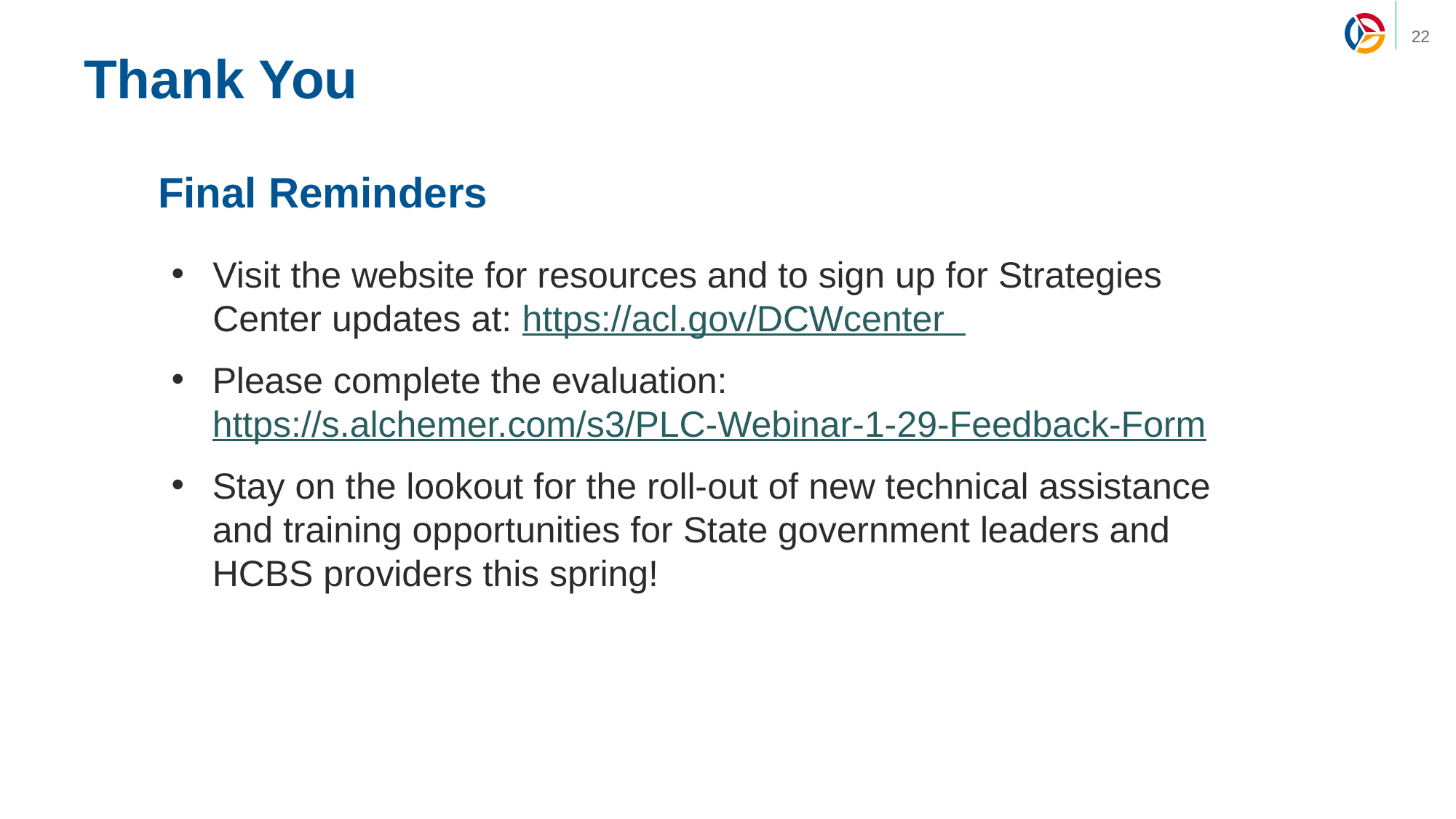

Thank You
Final Reminders
Visit the website for resources and to sign up for Strategies     Center updates at: https://acl.gov/DCWcenter
Please complete the evaluation:
https://s.alchemer.com/s3/PLC-Webinar-1-29-Feedback-Form
Stay on the lookout for the roll-out of new technical assistance and training opportunities for State government leaders and HCBS providers this spring!